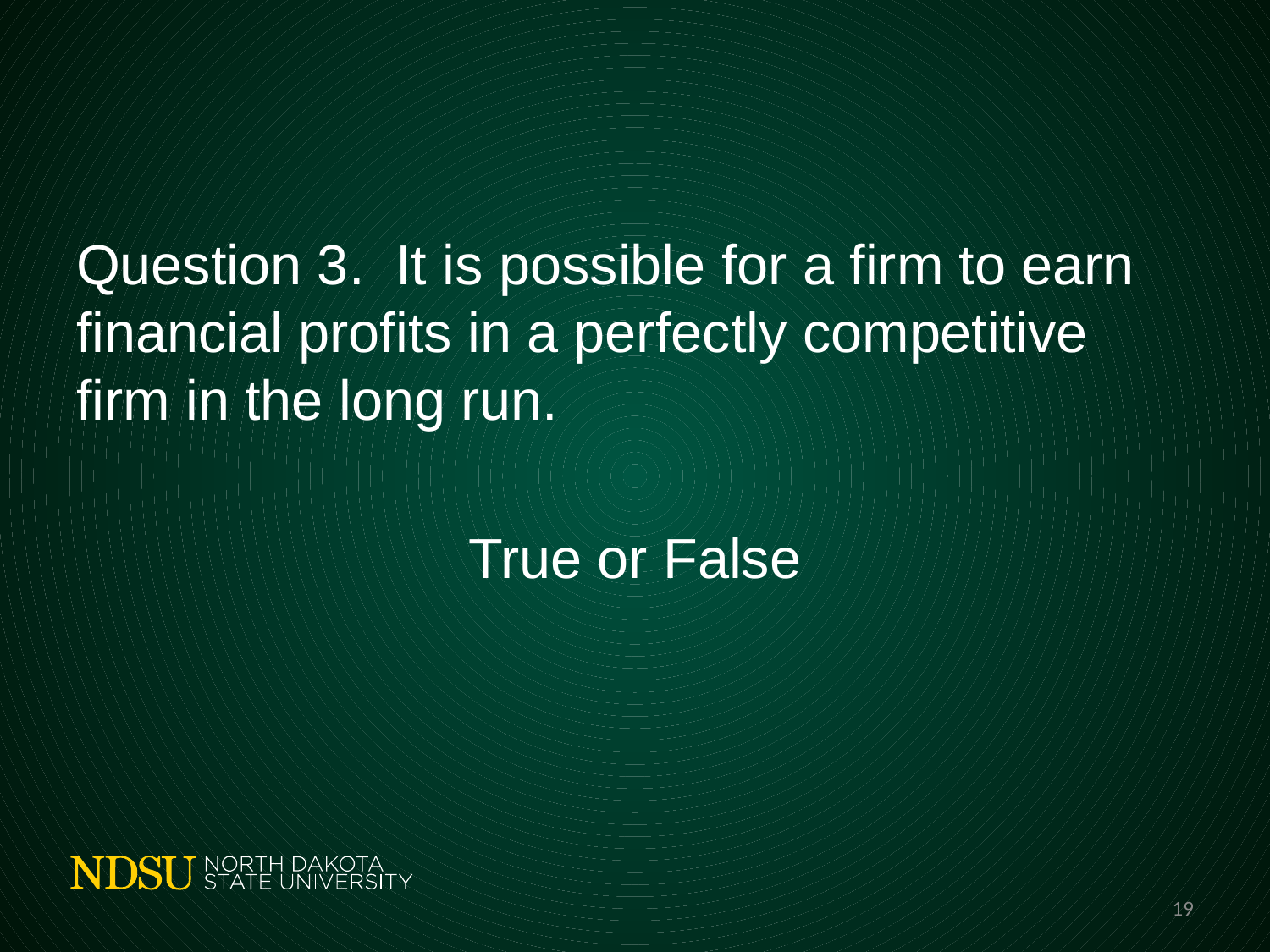

#
Question 3.  It is possible for a firm to earn financial profits in a perfectly competitive firm in the long run.

True or False
19